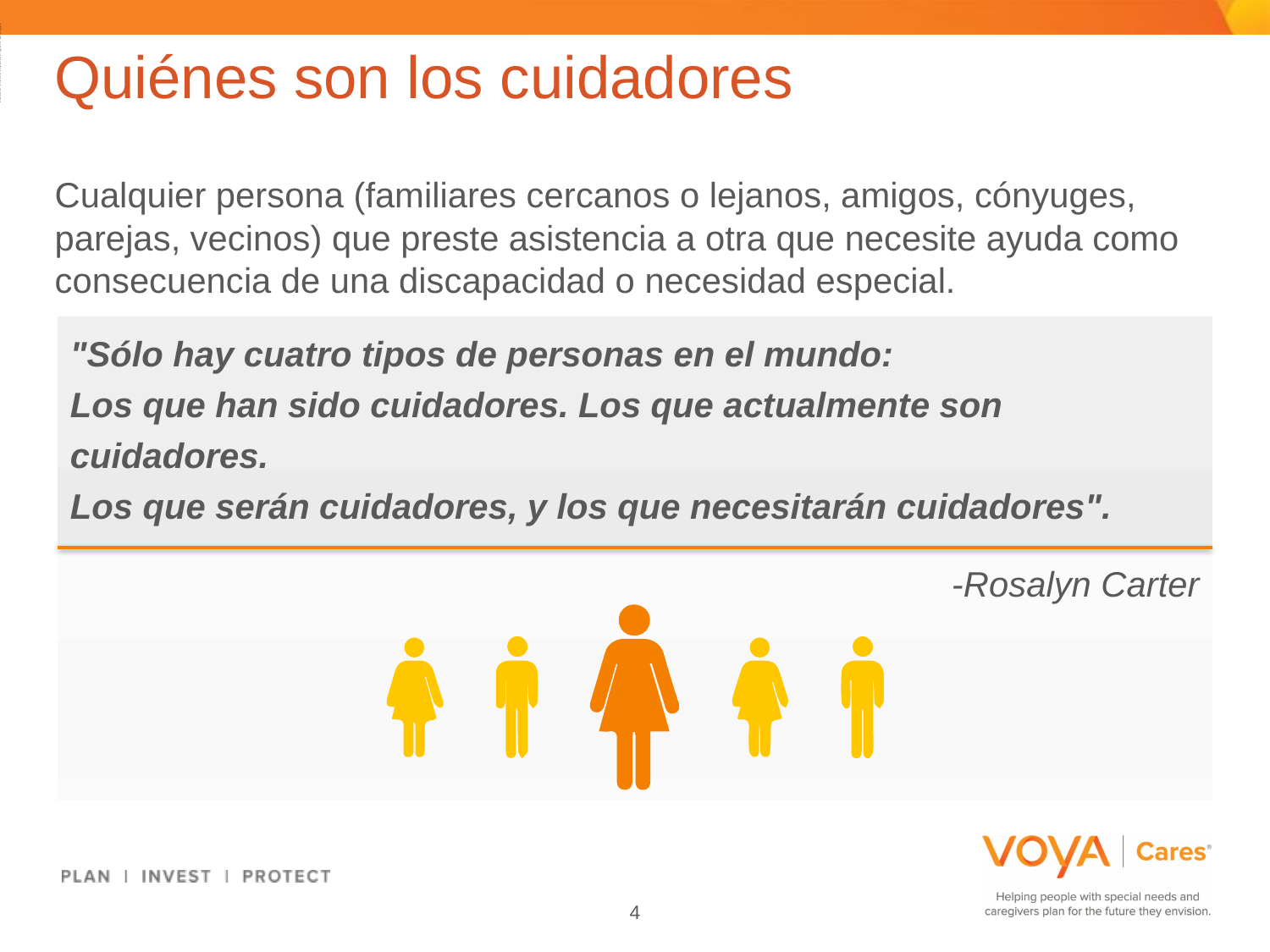

ADMASTER-STAMP!20190814-925419-2793995
# Quiénes son los cuidadores
Cualquier persona (familiares cercanos o lejanos, amigos, cónyuges, parejas, vecinos) que preste asistencia a otra que necesite ayuda como consecuencia de una discapacidad o necesidad especial.
"Sólo hay cuatro tipos de personas en el mundo:
Los que han sido cuidadores. Los que actualmente son cuidadores.
Los que serán cuidadores, y los que necesitarán cuidadores".

-Rosalyn Carter